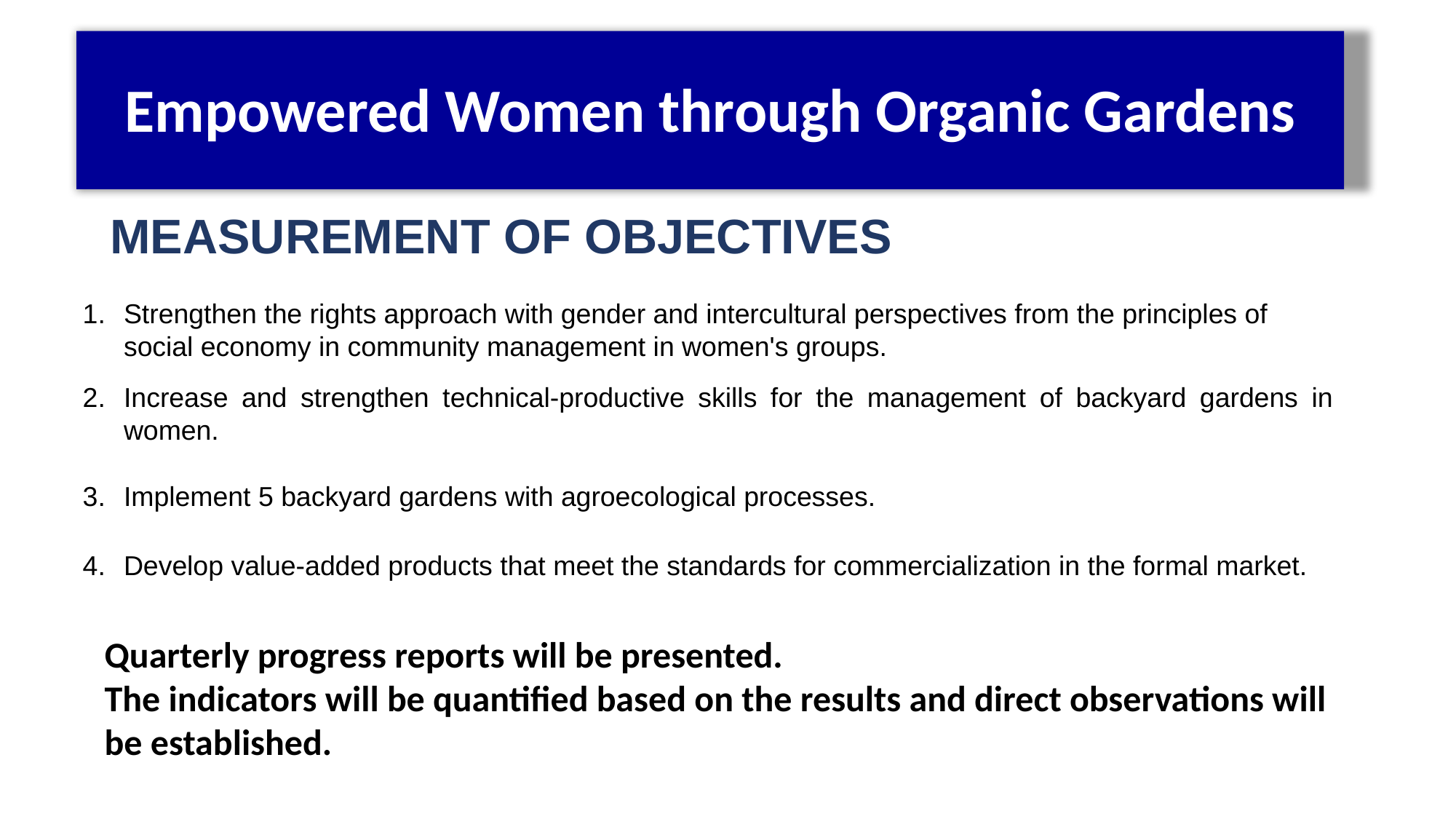

Empowered Women through Organic Gardens

# MEASUREMENT OF OBJECTIVES
Strengthen the rights approach with gender and intercultural perspectives from the principles of social economy in community management in women's groups.
Increase and strengthen technical-productive skills for the management of backyard gardens in women.
Implement 5 backyard gardens with agroecological processes.
Develop value-added products that meet the standards for commercialization in the formal market.

Quarterly progress reports will be presented.
The indicators will be quantified based on the results and direct observations will be established.